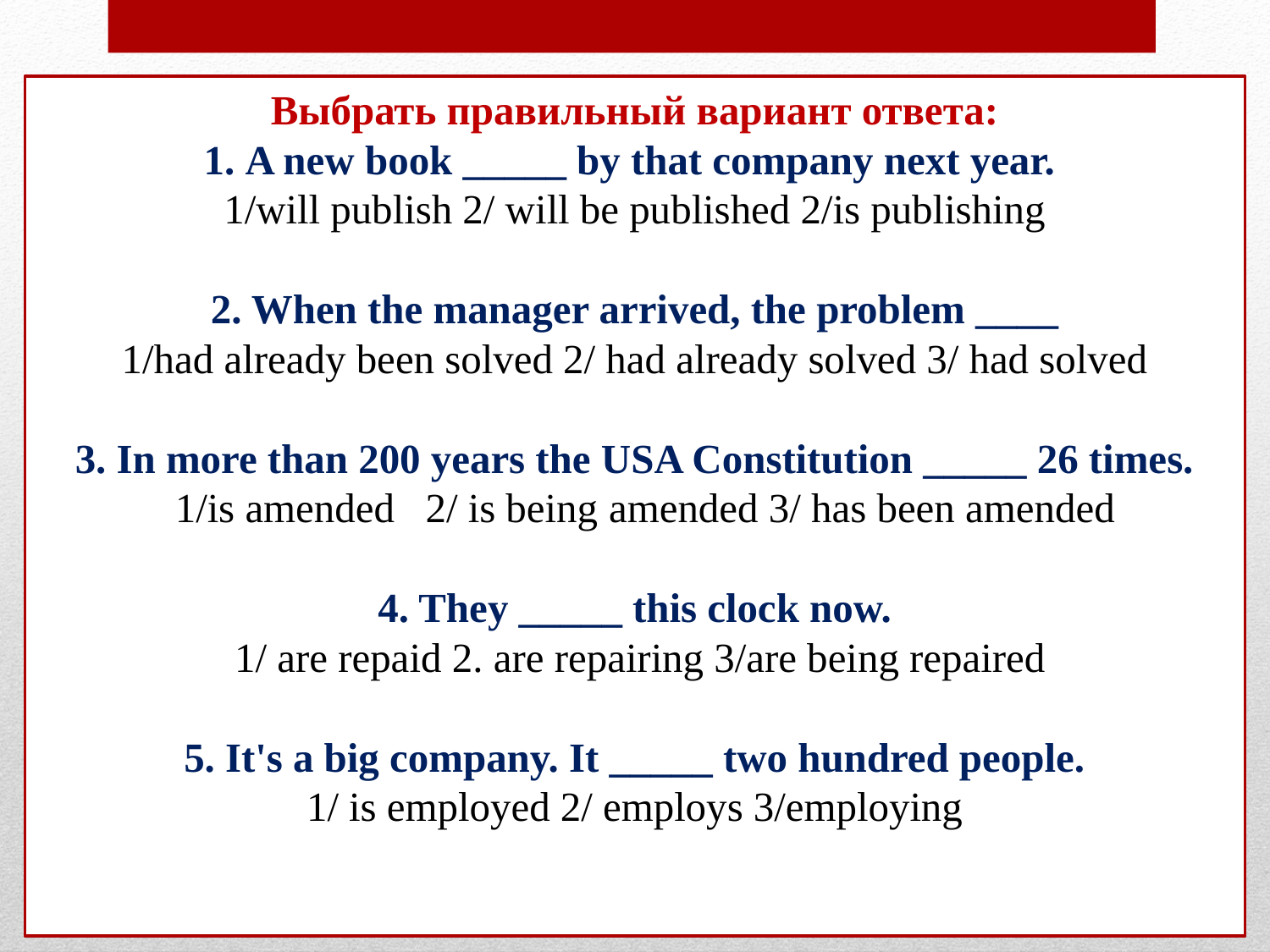

# Выбрать правильный вариант ответа: 1. A new book _____ by that company next year. 1/will publish 2/ will be published 2/is publishing 2. When the manager arrived, the problem ____ 1/had already been solved 2/ had already solved 3/ had solved 3. In more than 200 years the USA Constitution _____ 26 times. 1/is amended   2/ is being amended 3/ has been amended 4. They _____ this clock now. 1/ are repaid 2. are repairing 3/are being repaired 5. It's a big company. It _____ two hundred people. 1/ is employed 2/ employs 3/employing